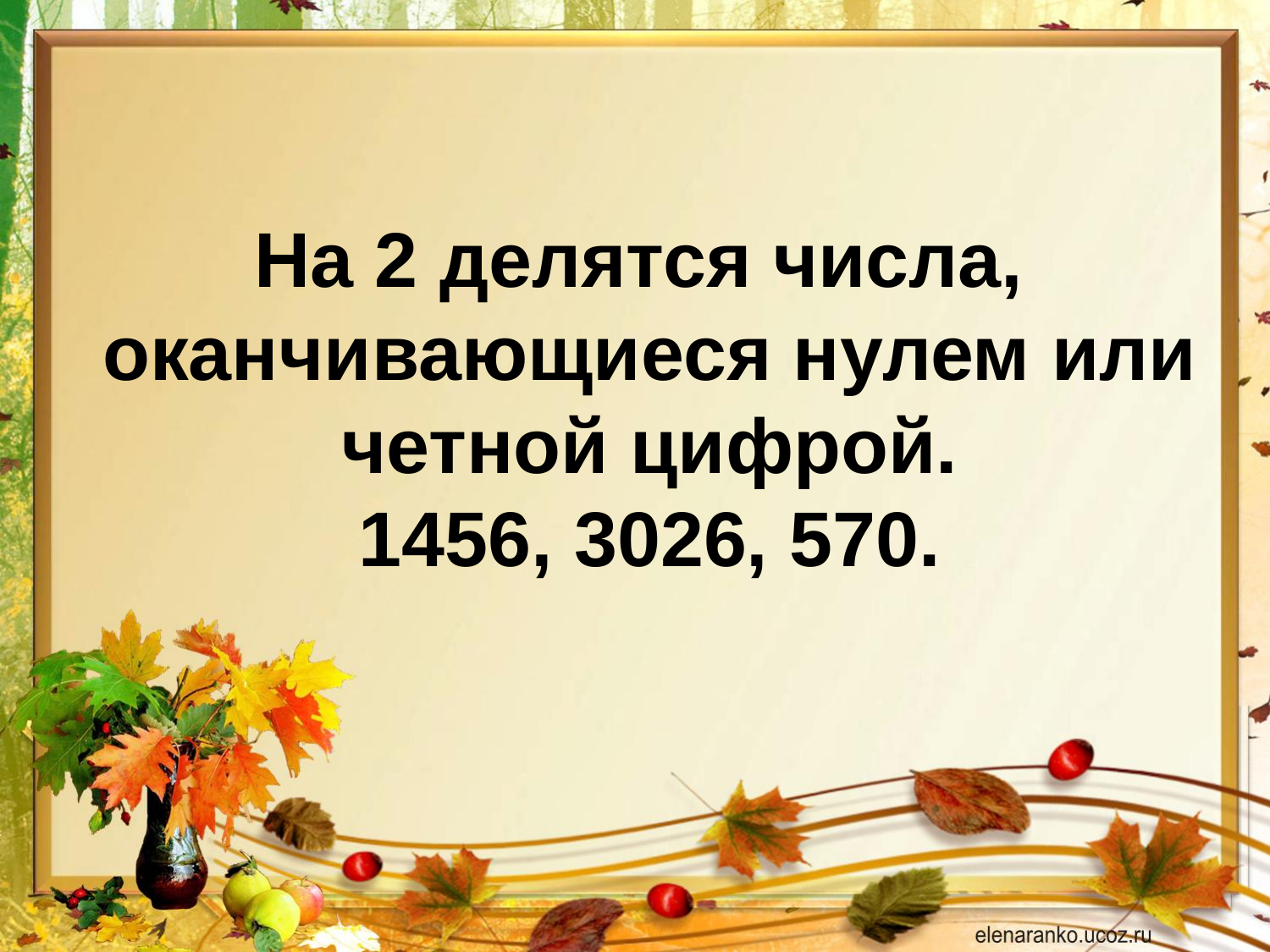

# На 2 делятся числа, оканчивающиеся нулем или четной цифрой. 1456, 3026, 570.